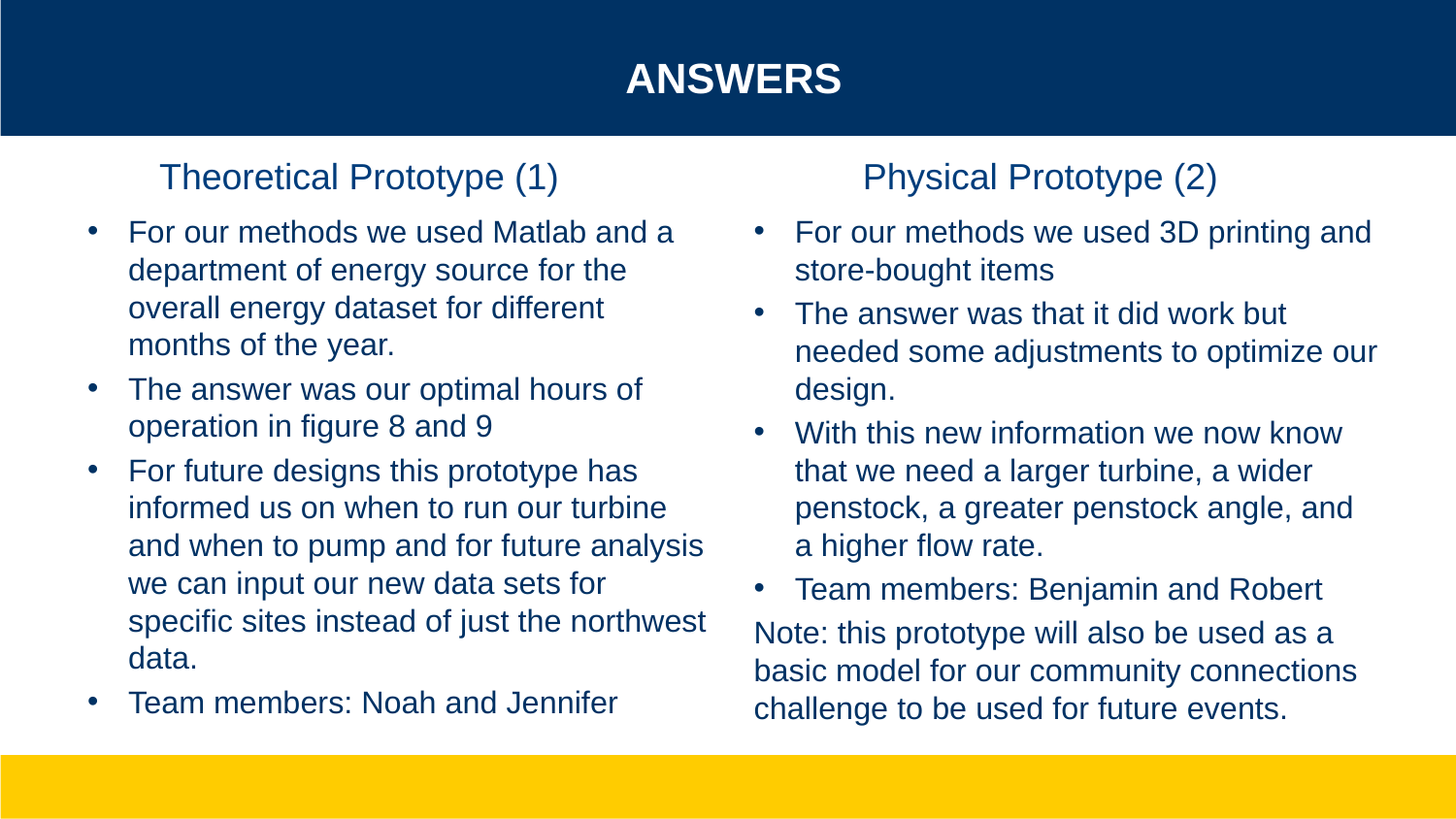

# Answers
Theoretical Prototype (1)
Physical Prototype (2)
For our methods we used Matlab and a department of energy source for the overall energy dataset for different months of the year.
The answer was our optimal hours of operation in figure 8 and 9
For future designs this prototype has informed us on when to run our turbine and when to pump and for future analysis we can input our new data sets for specific sites instead of just the northwest data.
Team members: Noah and Jennifer

For our methods we used 3D printing and store-bought items
The answer was that it did work but needed some adjustments to optimize our design.
With this new information we now know that we need a larger turbine, a wider penstock, a greater penstock angle, and a higher flow rate.
Team members: Benjamin and Robert
Note: this prototype will also be used as a basic model for our community connections challenge to be used for future events.